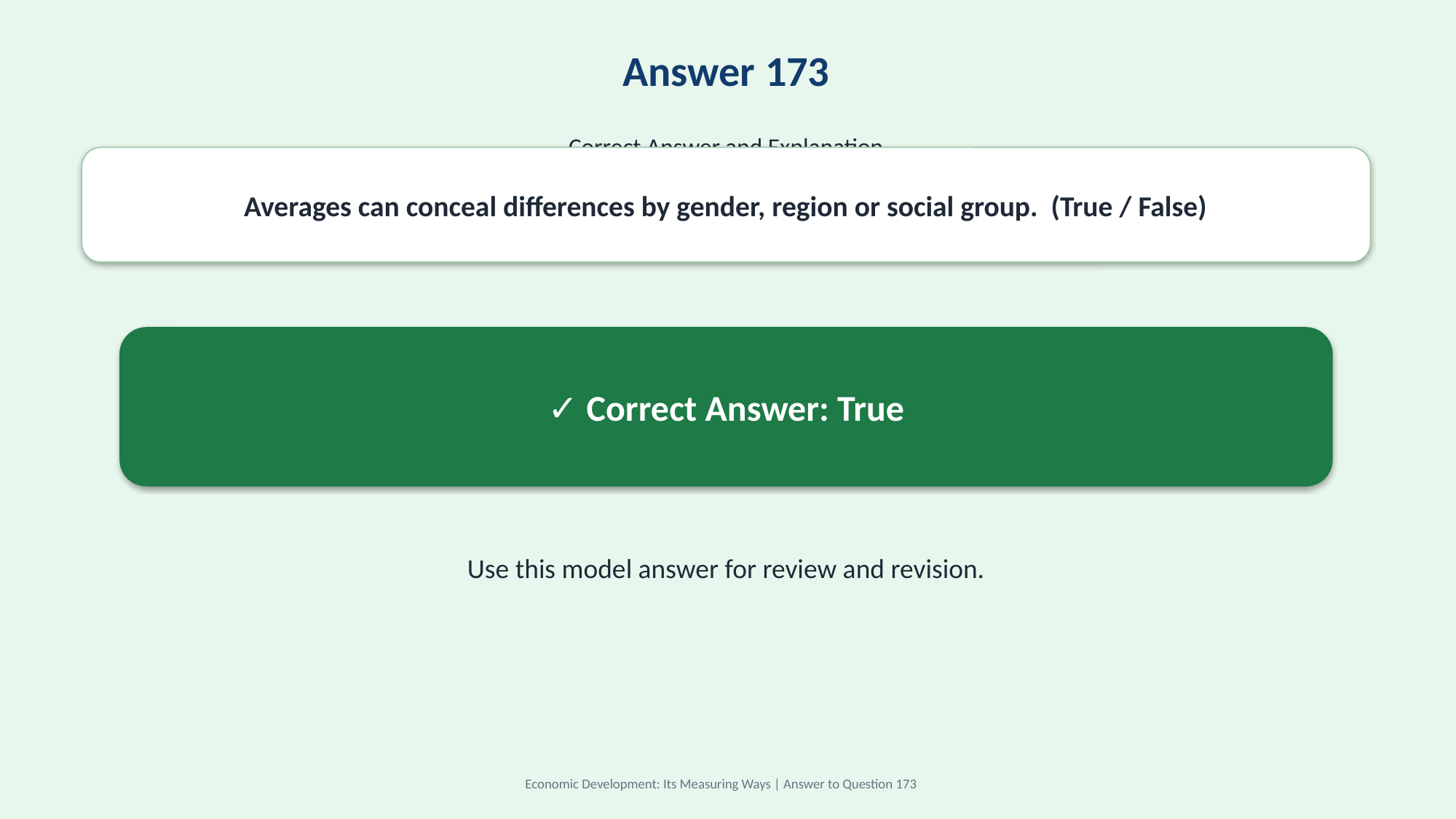

Answer 173
Correct Answer and Explanation
Averages can conceal differences by gender, region or social group.  (True / False)
✓ Correct Answer: True
Use this model answer for review and revision.
Economic Development: Its Measuring Ways | Answer to Question 173